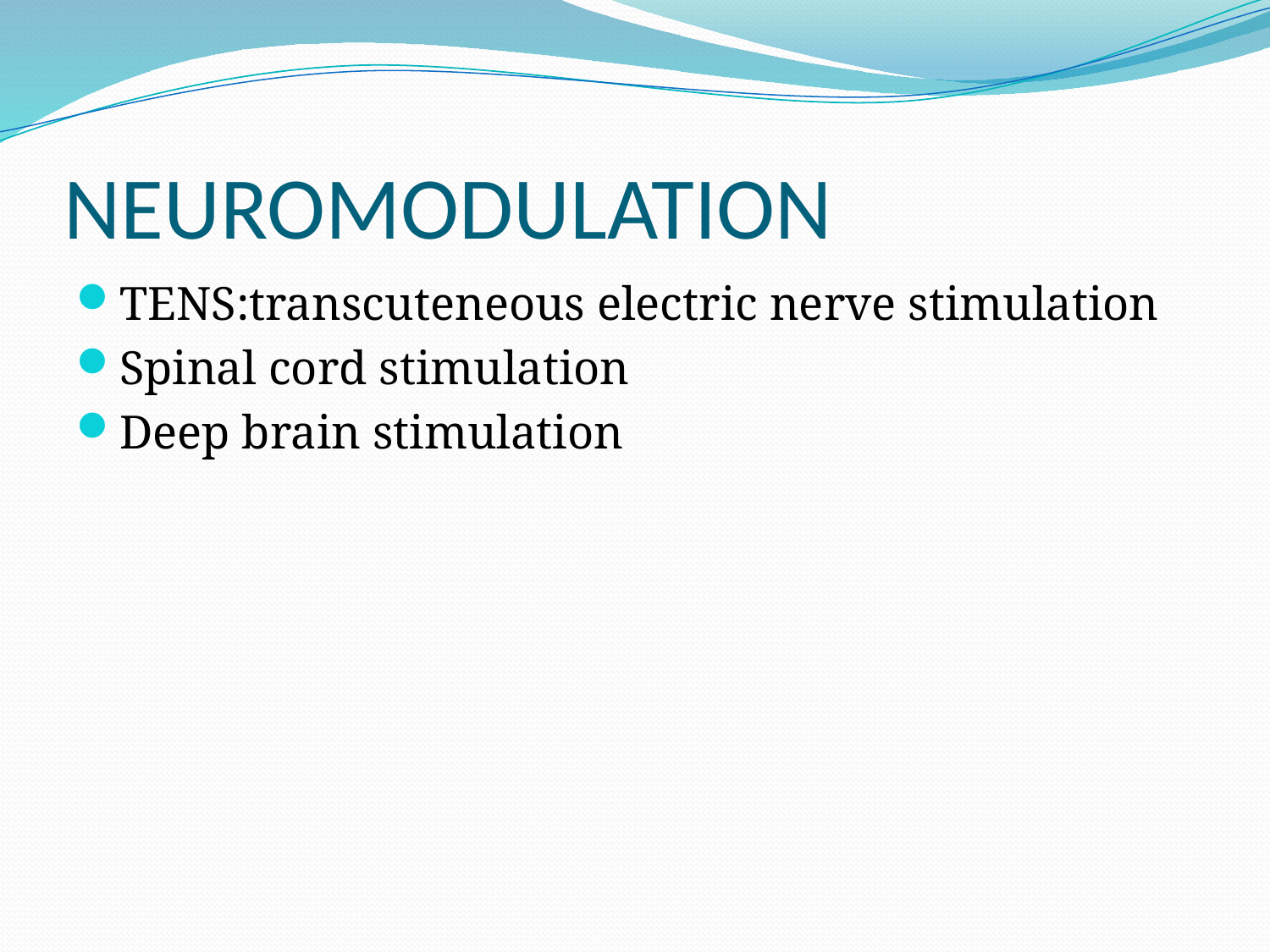

# NEUROMODULATION
TENS:transcuteneous electric nerve stimulation
Spinal cord stimulation
Deep brain stimulation